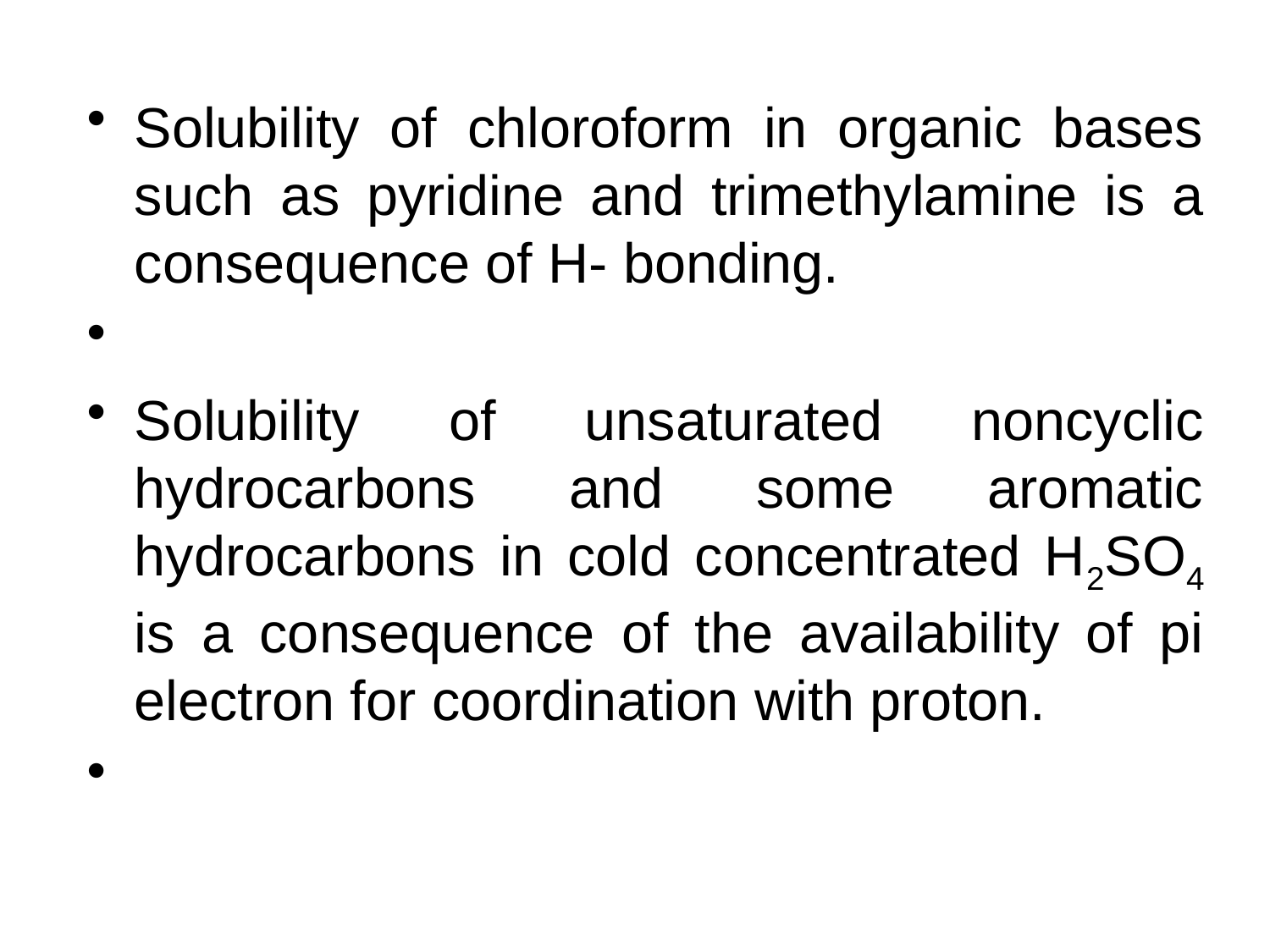

Solubility of chloroform in organic bases such as pyridine and trimethylamine is a consequence of H- bonding.

Solubility of unsaturated noncyclic hydrocarbons and some aromatic hydrocarbons in cold concentrated H2SO4 is a consequence of the availability of pi electron for coordination with proton.